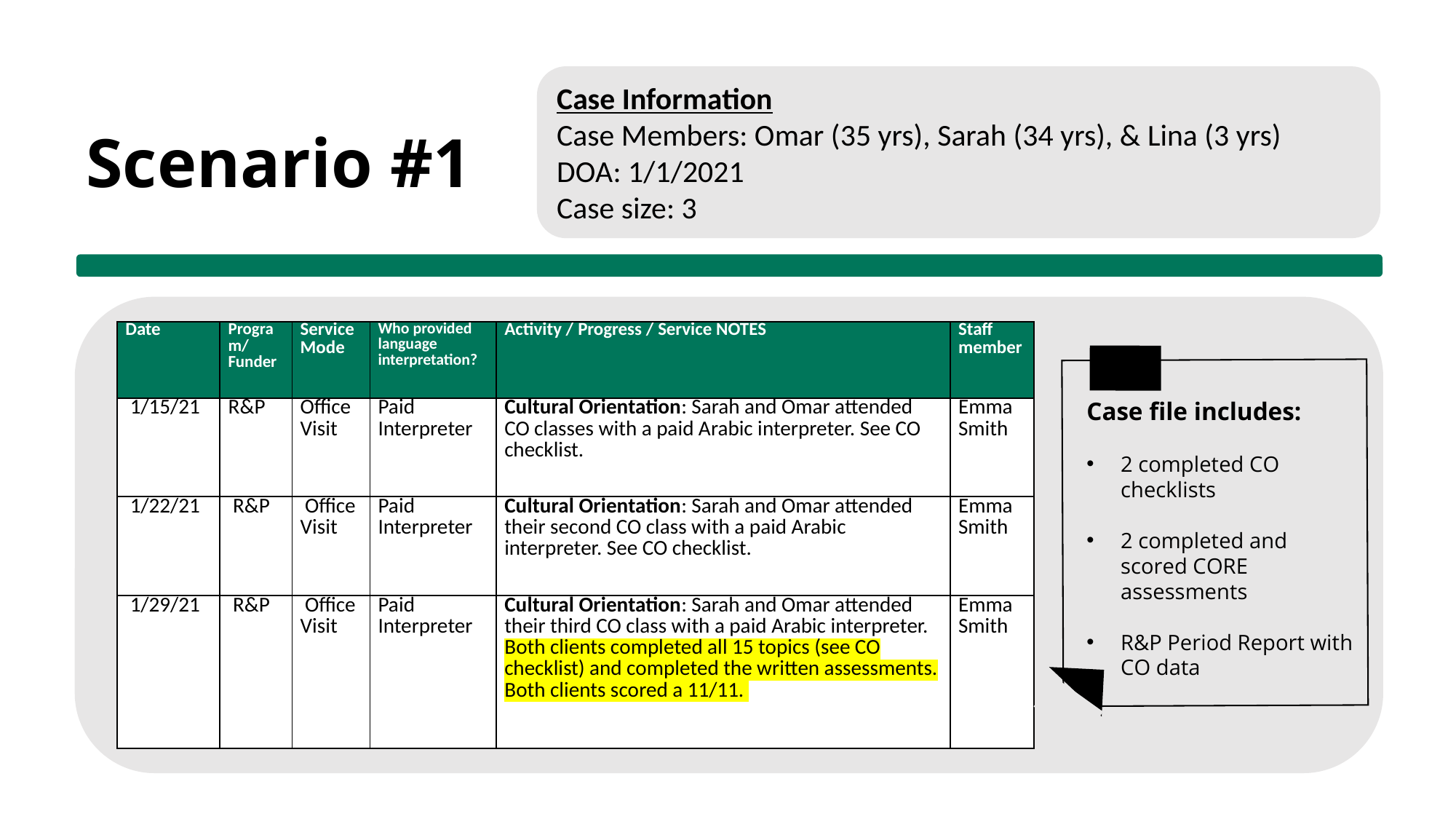

Case Information
Case Members: Omar (35 yrs), Sarah (34 yrs), & Lina (3 yrs)
DOA: 1/1/2021
Case size: 3
Scenario #1

| Date | Program/ Funder | Service Mode | Who provided language interpretation? | Activity / Progress / Service NOTES | Staff member |
| --- | --- | --- | --- | --- | --- |
| 1/15/21 | R&P | Office Visit | Paid Interpreter | Cultural Orientation: Sarah and Omar attended CO classes with a paid Arabic interpreter. See CO checklist. | Emma Smith |
| 1/22/21 | R&P | Office Visit | Paid Interpreter | Cultural Orientation: Sarah and Omar attended their second CO class with a paid Arabic interpreter. See CO checklist. | Emma Smith |
| 1/29/21 | R&P | Office Visit | Paid Interpreter | Cultural Orientation: Sarah and Omar attended their third CO class with a paid Arabic interpreter. Both clients completed all 15 topics (see CO checklist) and completed the written assessments. Both clients scored a 11/11. | Emma Smith |

Case file includes:

2 completed CO checklists

2 completed and scored CORE assessments

R&P Period Report with CO data